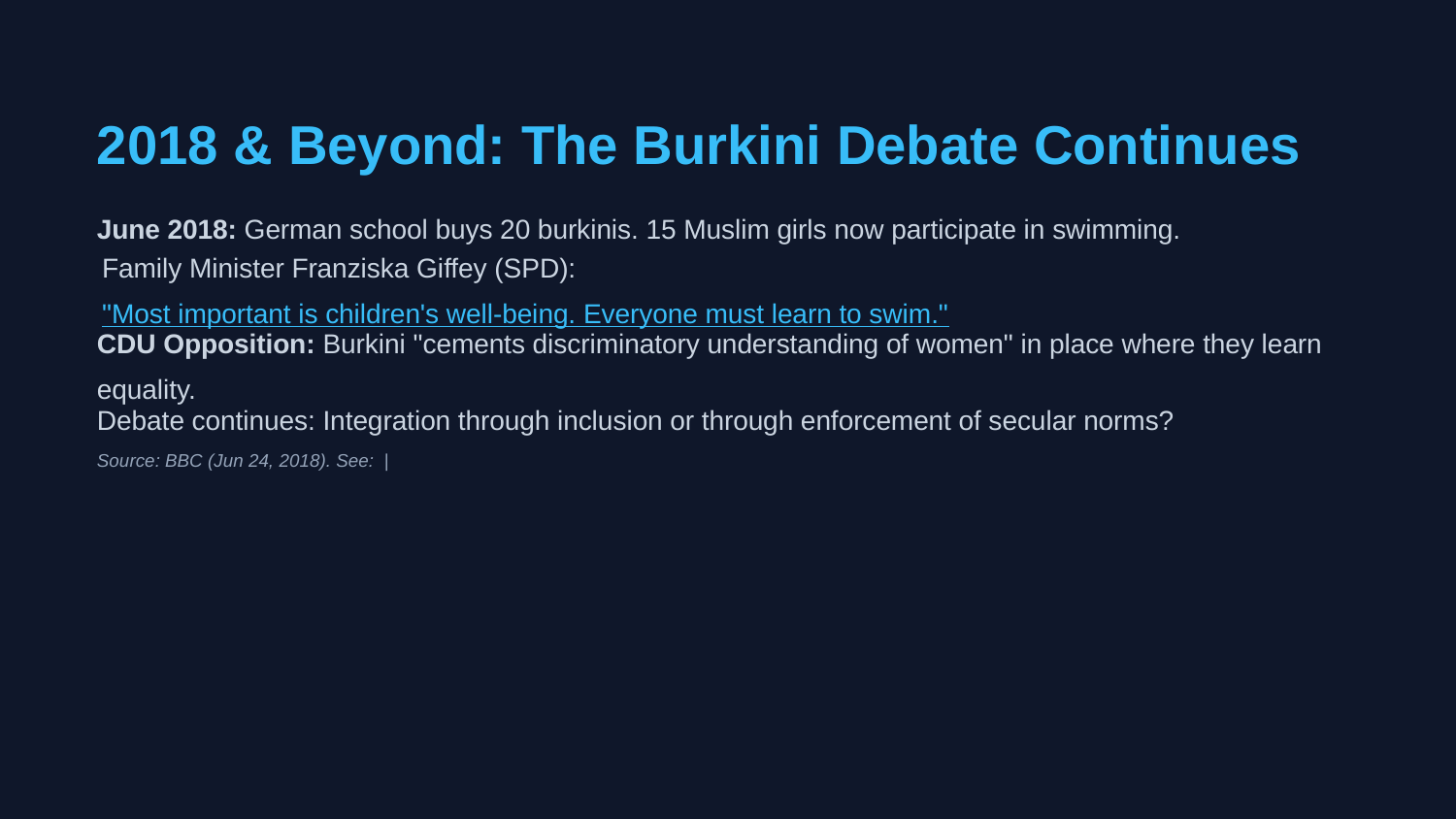

2018 & Beyond: The Burkini Debate Continues
June 2018: German school buys 20 burkinis. 15 Muslim girls now participate in swimming.
Family Minister Franziska Giffey (SPD): "Most important is children's well-being. Everyone must learn to swim."
CDU Opposition: Burkini "cements discriminatory understanding of women" in place where they learn equality.
Debate continues: Integration through inclusion or through enforcement of secular norms?
Source: BBC (Jun 24, 2018). See:  |